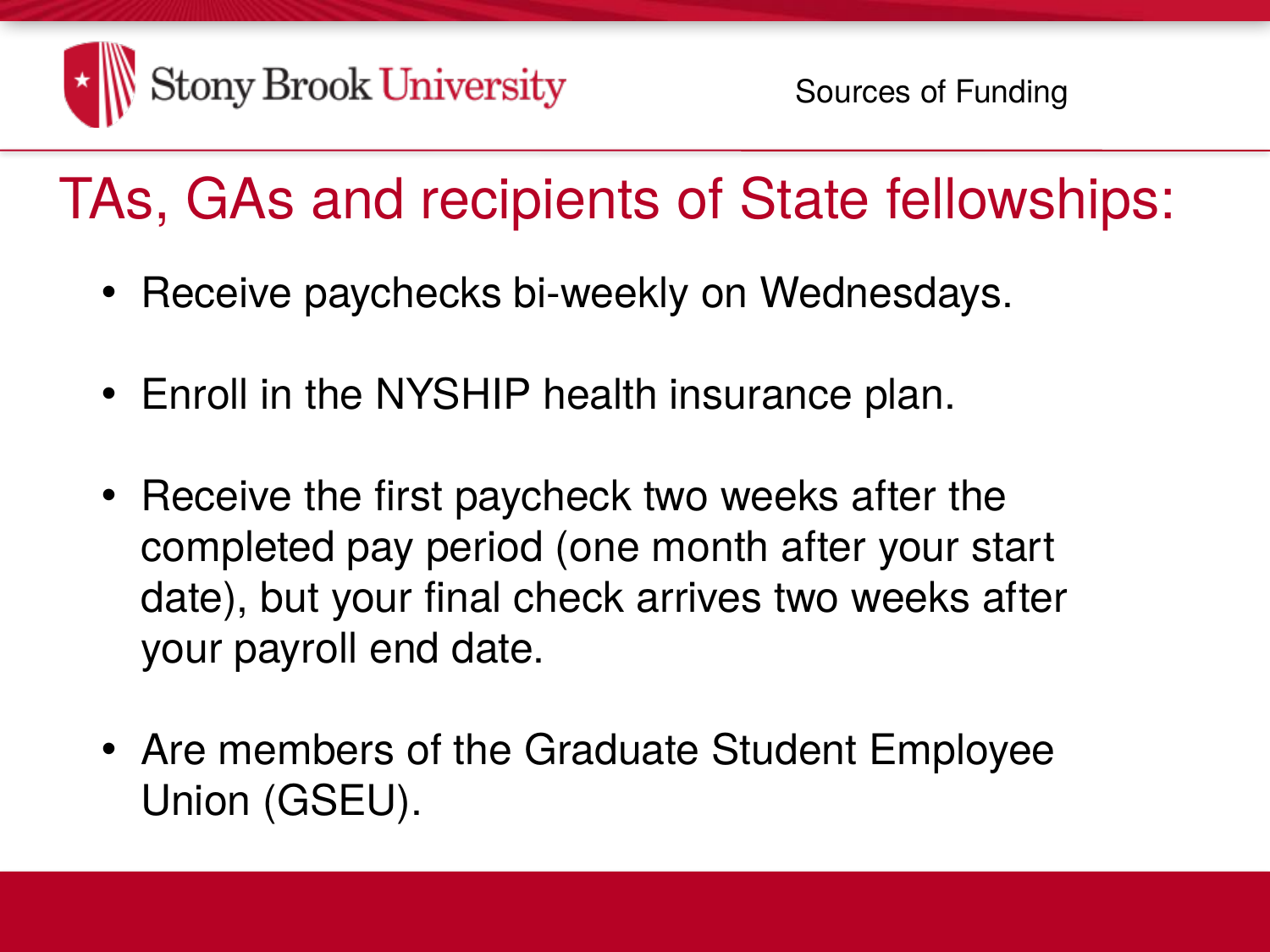

Sources of Funding
TAs, GAs and recipients of State fellowships:
Receive paychecks bi-weekly on Wednesdays.
Enroll in the NYSHIP health insurance plan.
Receive the first paycheck two weeks after the completed pay period (one month after your start date), but your final check arrives two weeks after your payroll end date.

Are members of the Graduate Student Employee Union (GSEU).